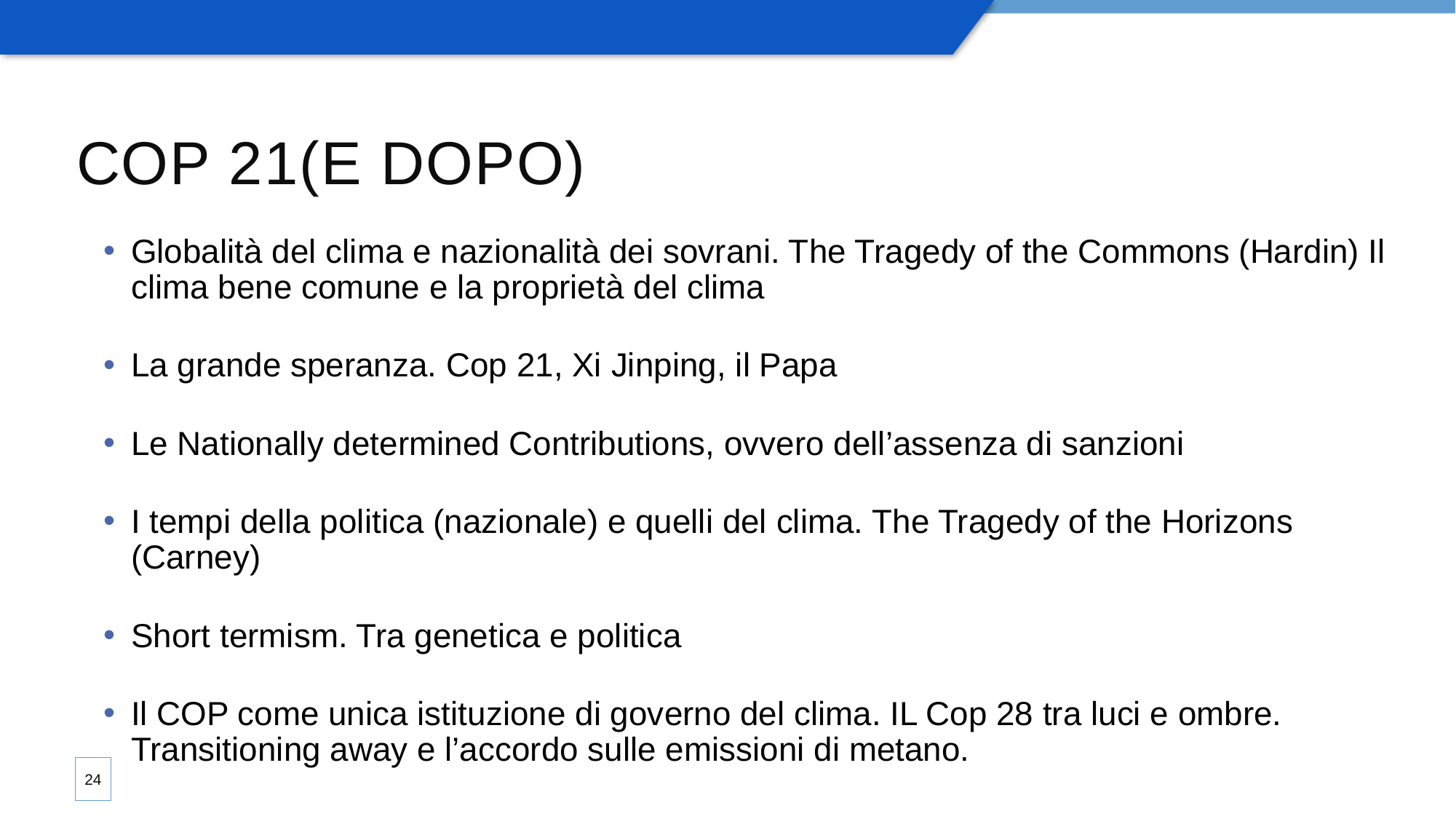

# COP 21(e dopo)
Globalità del clima e nazionalità dei sovrani. The Tragedy of the Commons (Hardin) Il clima bene comune e la proprietà del clima

La grande speranza. Cop 21, Xi Jinping, il Papa

Le Nationally determined Contributions, ovvero dell’assenza di sanzioni

I tempi della politica (nazionale) e quelli del clima. The Tragedy of the Horizons (Carney)

Short termism. Tra genetica e politica

Il COP come unica istituzione di governo del clima. IL Cop 28 tra luci e ombre. Transitioning away e l’accordo sulle emissioni di metano.

24